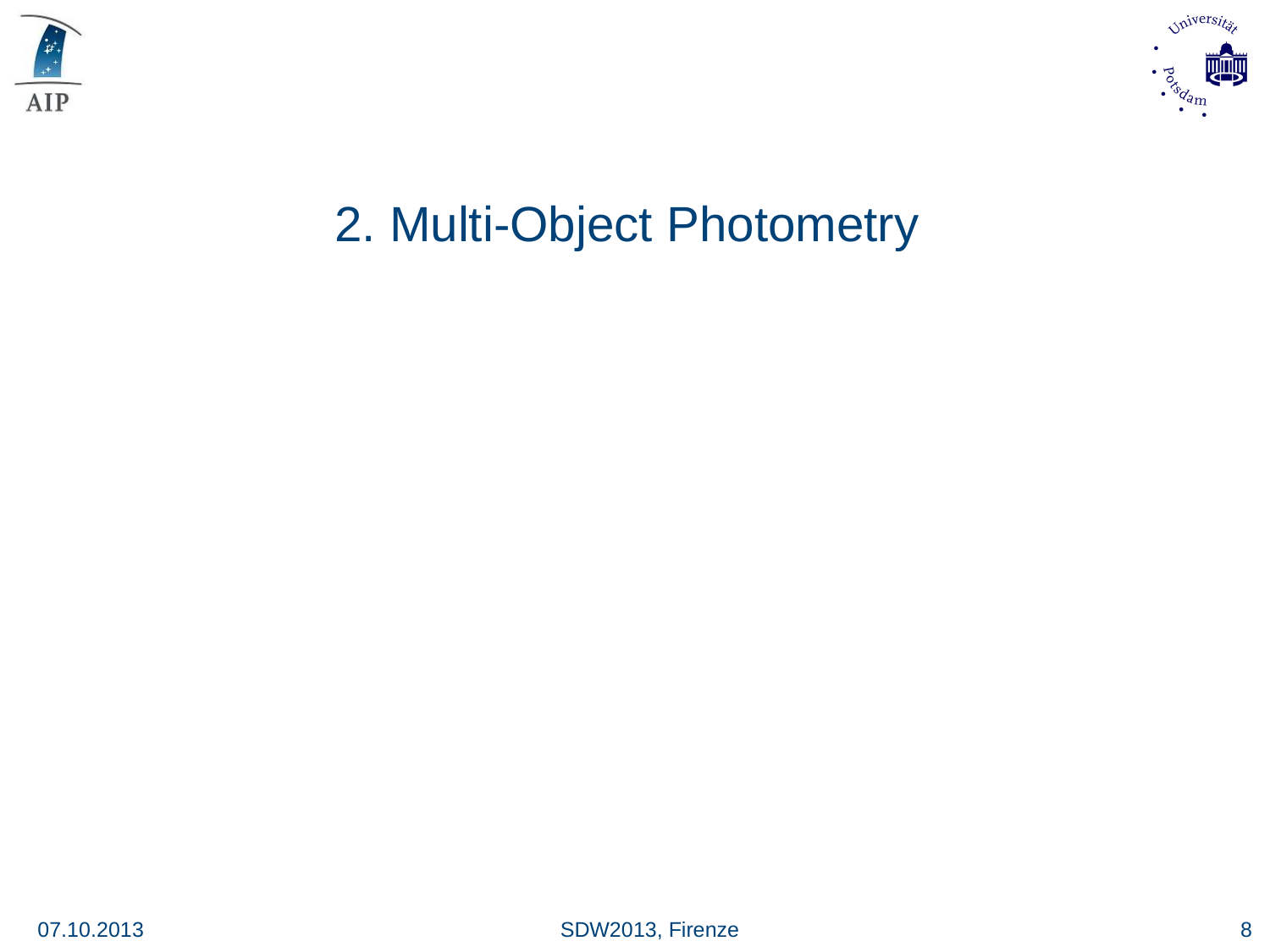

2. Multi-Object Photometry

07.10.2013
SDW2013, Firenze
8